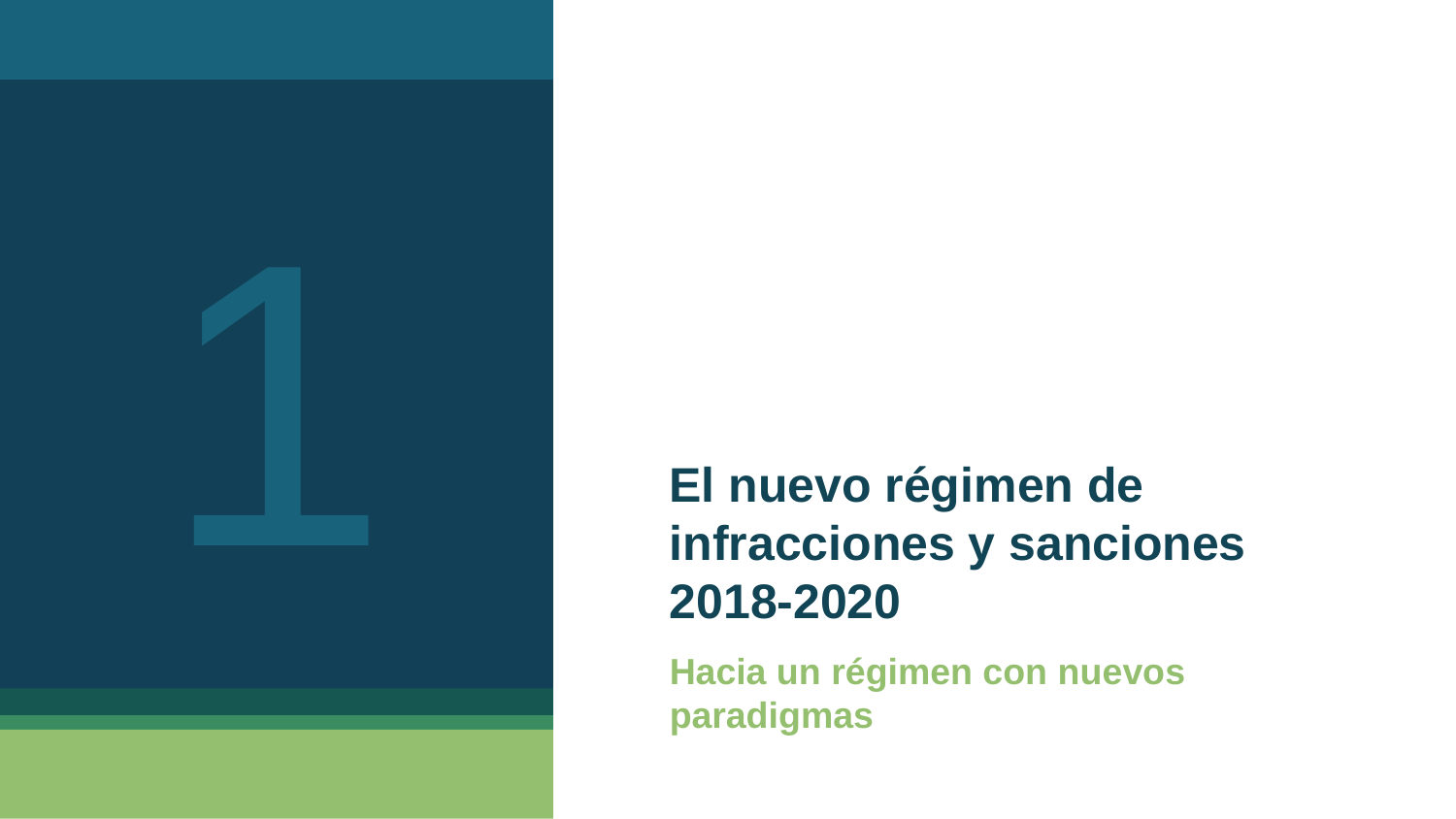

1
# El nuevo régimen de infracciones y sanciones 2018-2020
Hacia un régimen con nuevos paradigmas